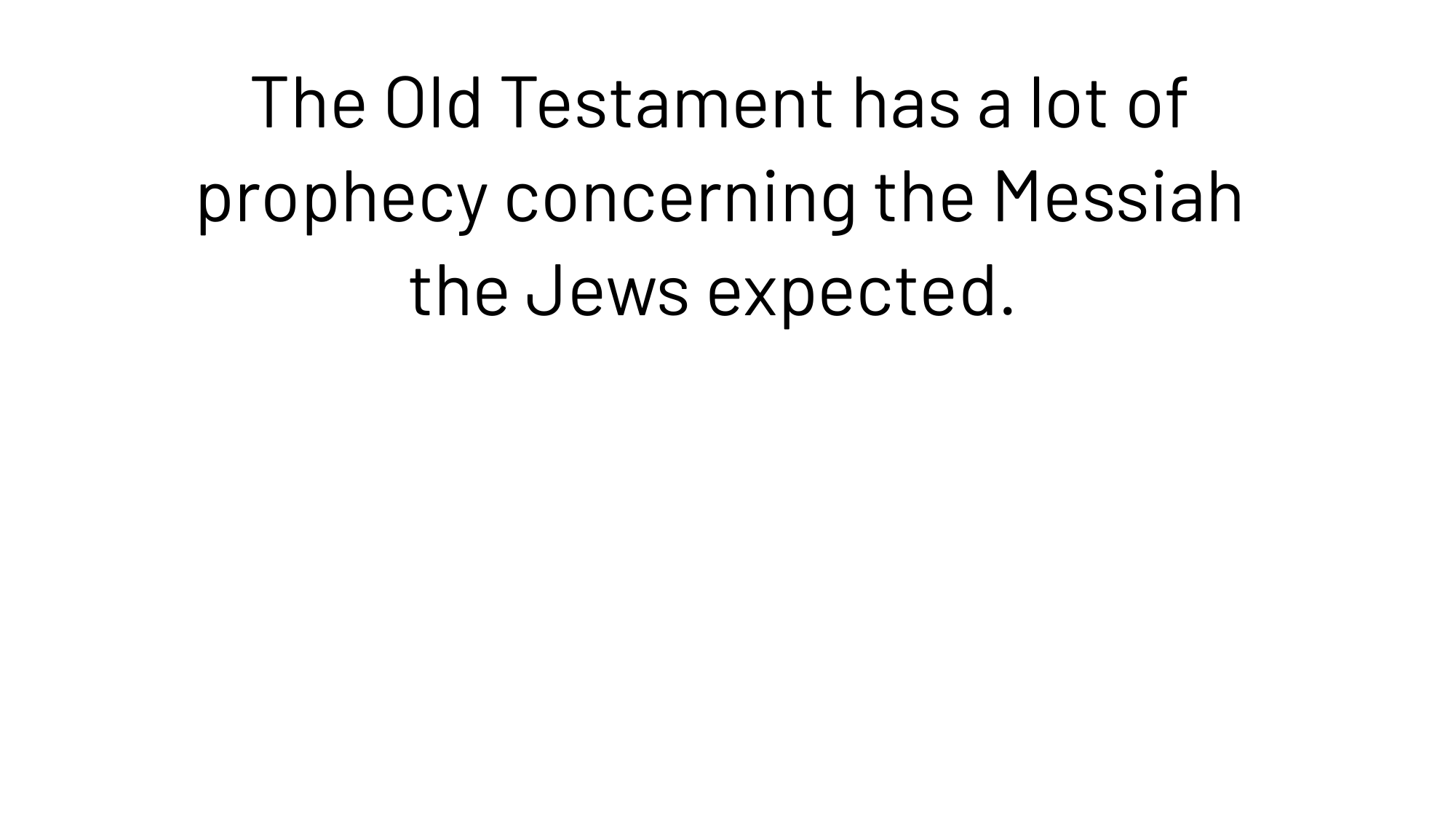

The Old Testament has a lot of
prophecy concerning the Messiah
the Jews expected.